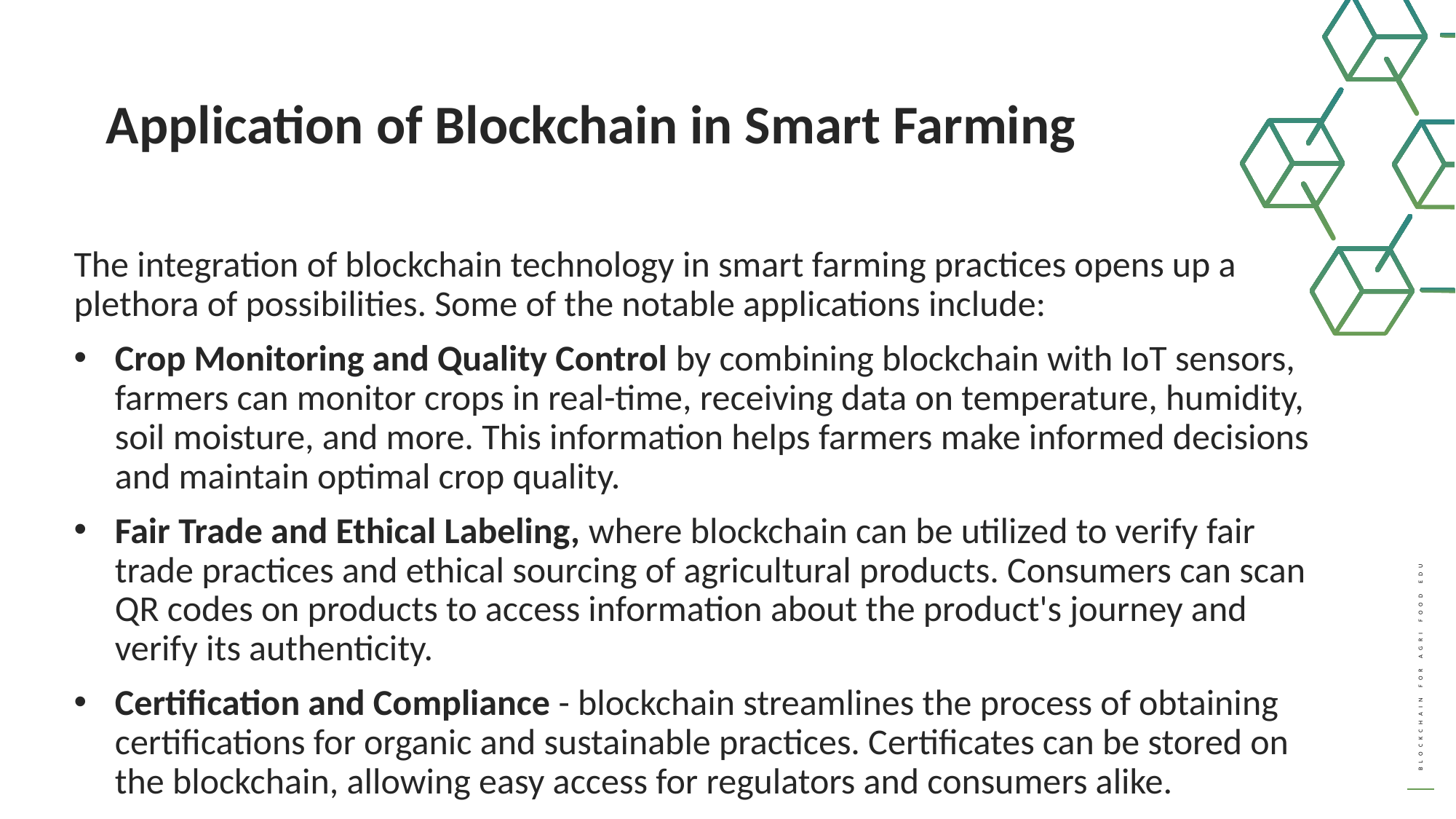

Application of Blockchain in Smart Farming
The integration of blockchain technology in smart farming practices opens up a plethora of possibilities. Some of the notable applications include:
Crop Monitoring and Quality Control by combining blockchain with IoT sensors, farmers can monitor crops in real-time, receiving data on temperature, humidity, soil moisture, and more. This information helps farmers make informed decisions and maintain optimal crop quality.
Fair Trade and Ethical Labeling, where blockchain can be utilized to verify fair trade practices and ethical sourcing of agricultural products. Consumers can scan QR codes on products to access information about the product's journey and verify its authenticity.
Certification and Compliance - blockchain streamlines the process of obtaining certifications for organic and sustainable practices. Certificates can be stored on the blockchain, allowing easy access for regulators and consumers alike.